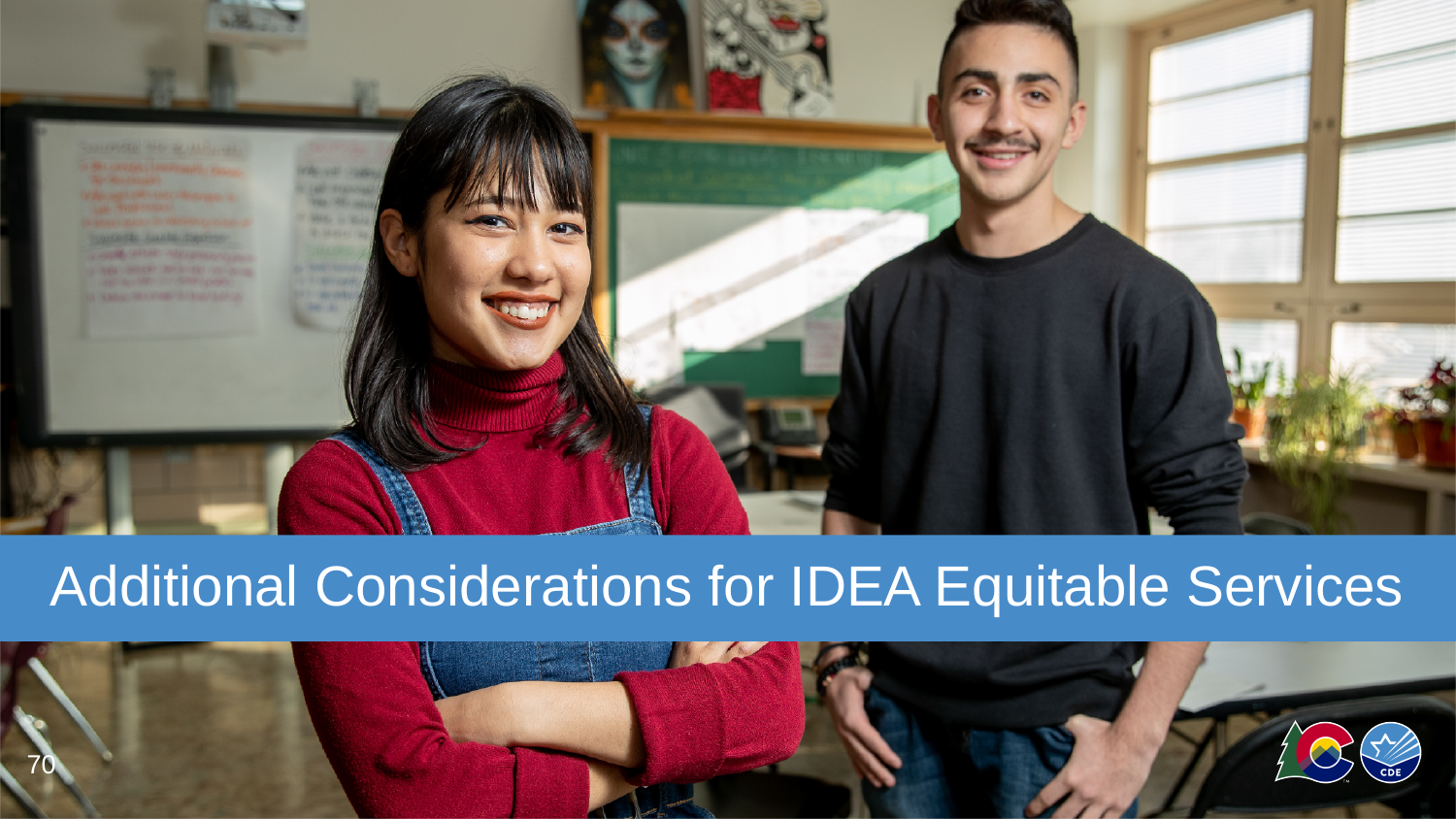

# Additional Considerations for IDEA Equitable Services